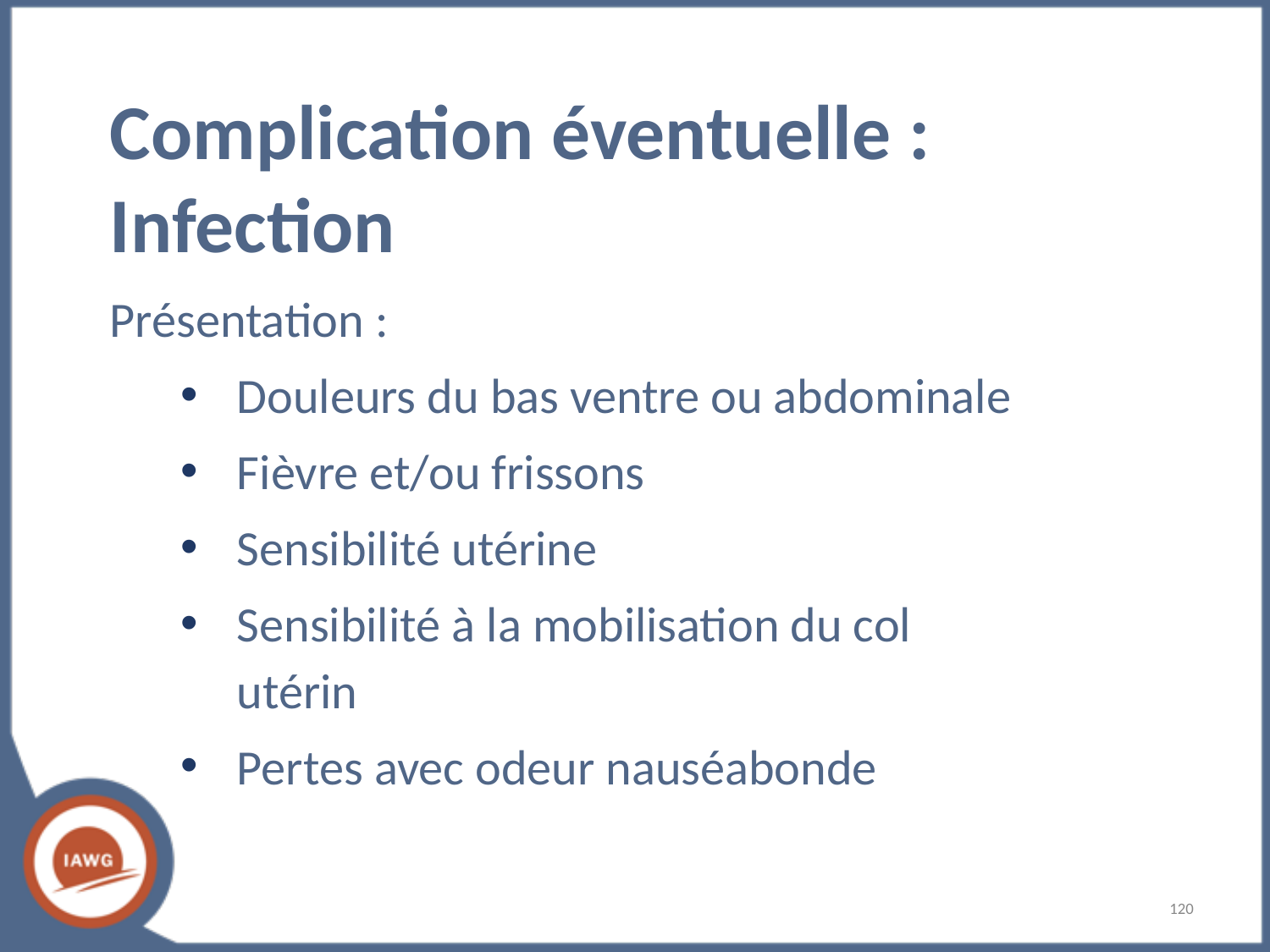

# Complication éventuelle : Infection
Présentation :
Douleurs du bas ventre ou abdominale
Fièvre et/ou frissons
Sensibilité utérine
Sensibilité à la mobilisation du col utérin
Pertes avec odeur nauséabonde
120